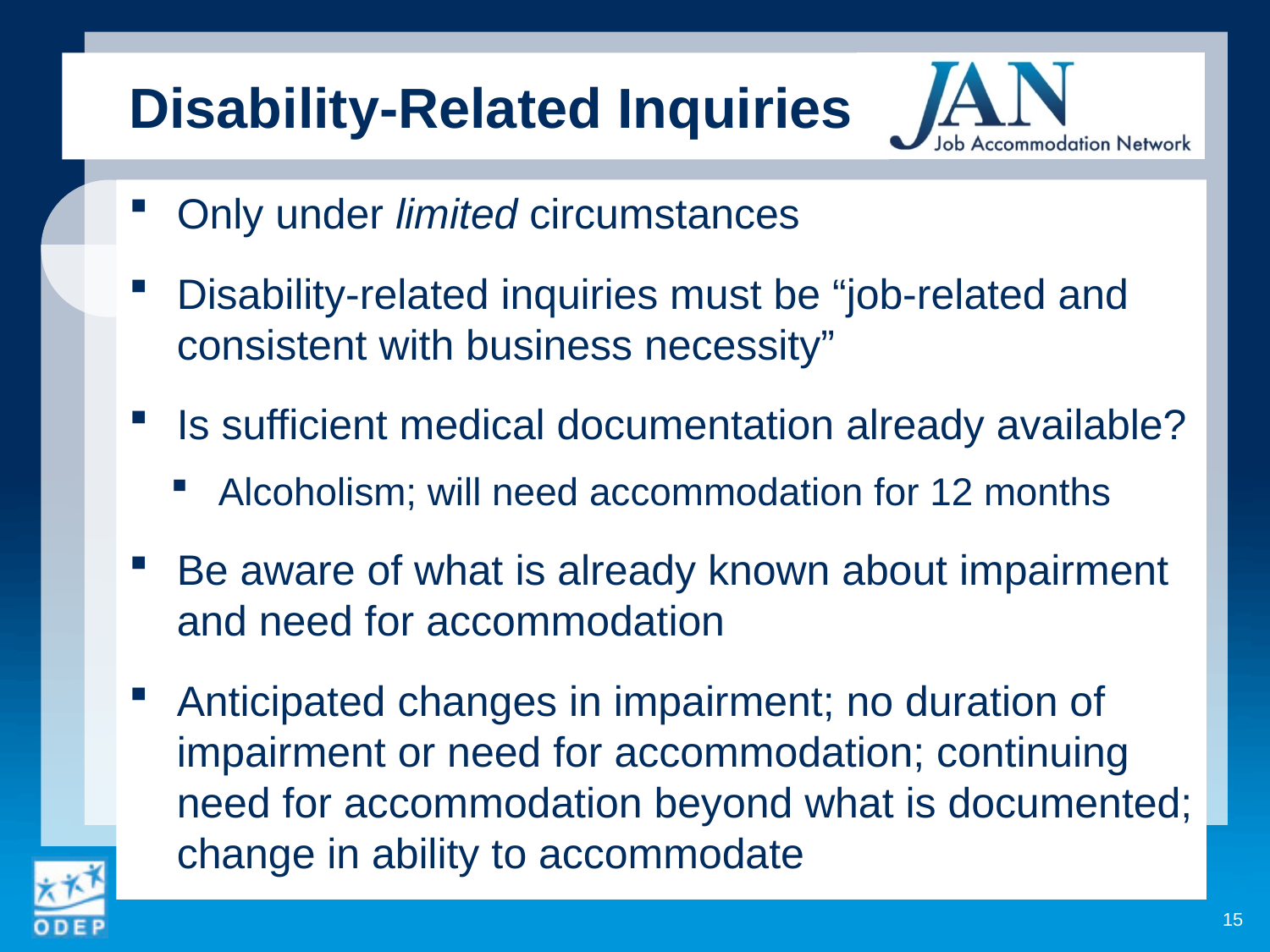

Disability-Related Inquiries
Only under limited circumstances
Disability-related inquiries must be “job-related and consistent with business necessity”
Is sufficient medical documentation already available?
Alcoholism; will need accommodation for 12 months
Be aware of what is already known about impairment and need for accommodation
Anticipated changes in impairment; no duration of impairment or need for accommodation; continuing need for accommodation beyond what is documented; change in ability to accommodate
15